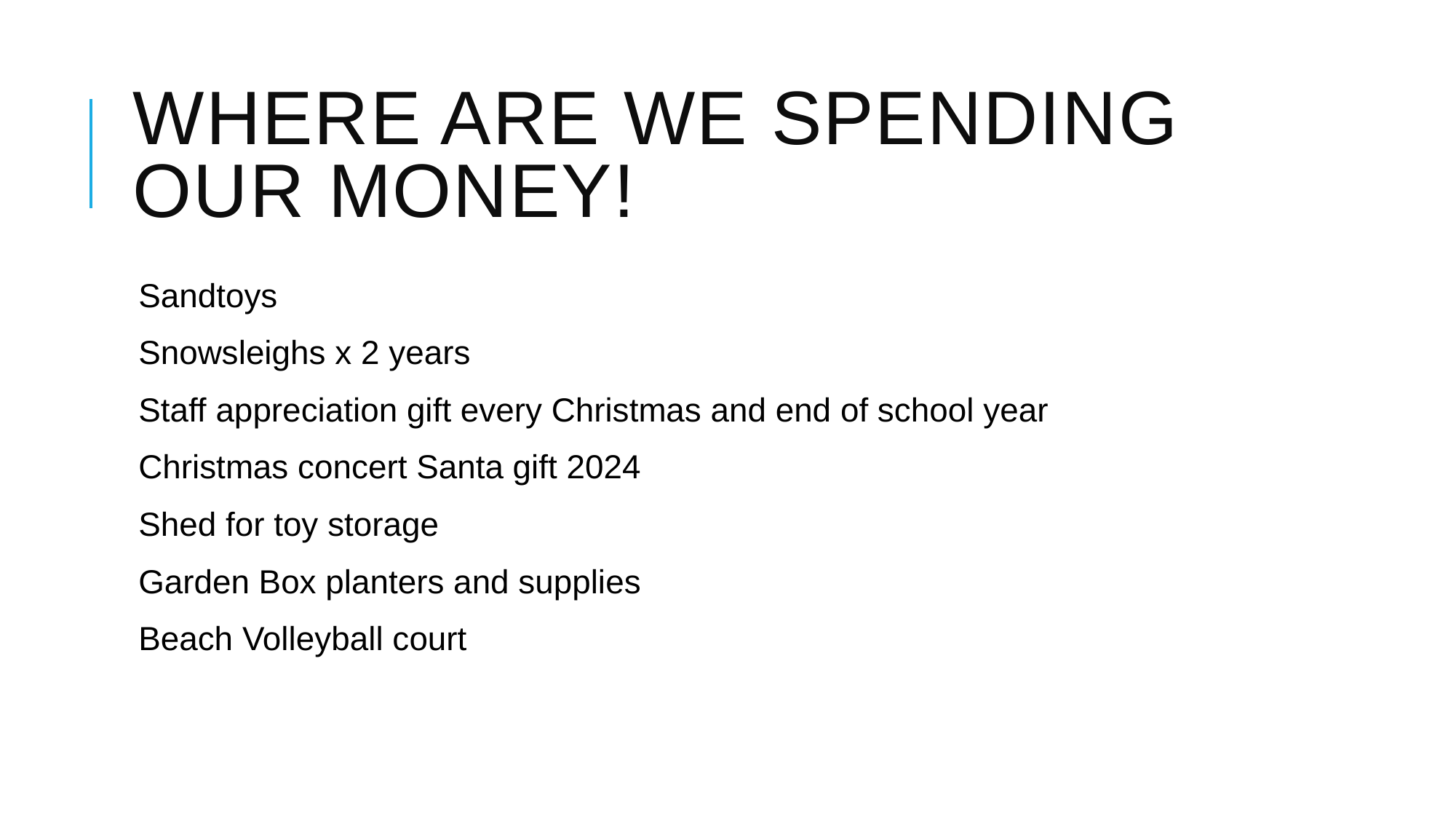

# Where are we Spending our Money!
Sandtoys
Snowsleighs x 2 years
Staff appreciation gift every Christmas and end of school year
Christmas concert Santa gift 2024
Shed for toy storage
Garden Box planters and supplies
Beach Volleyball court